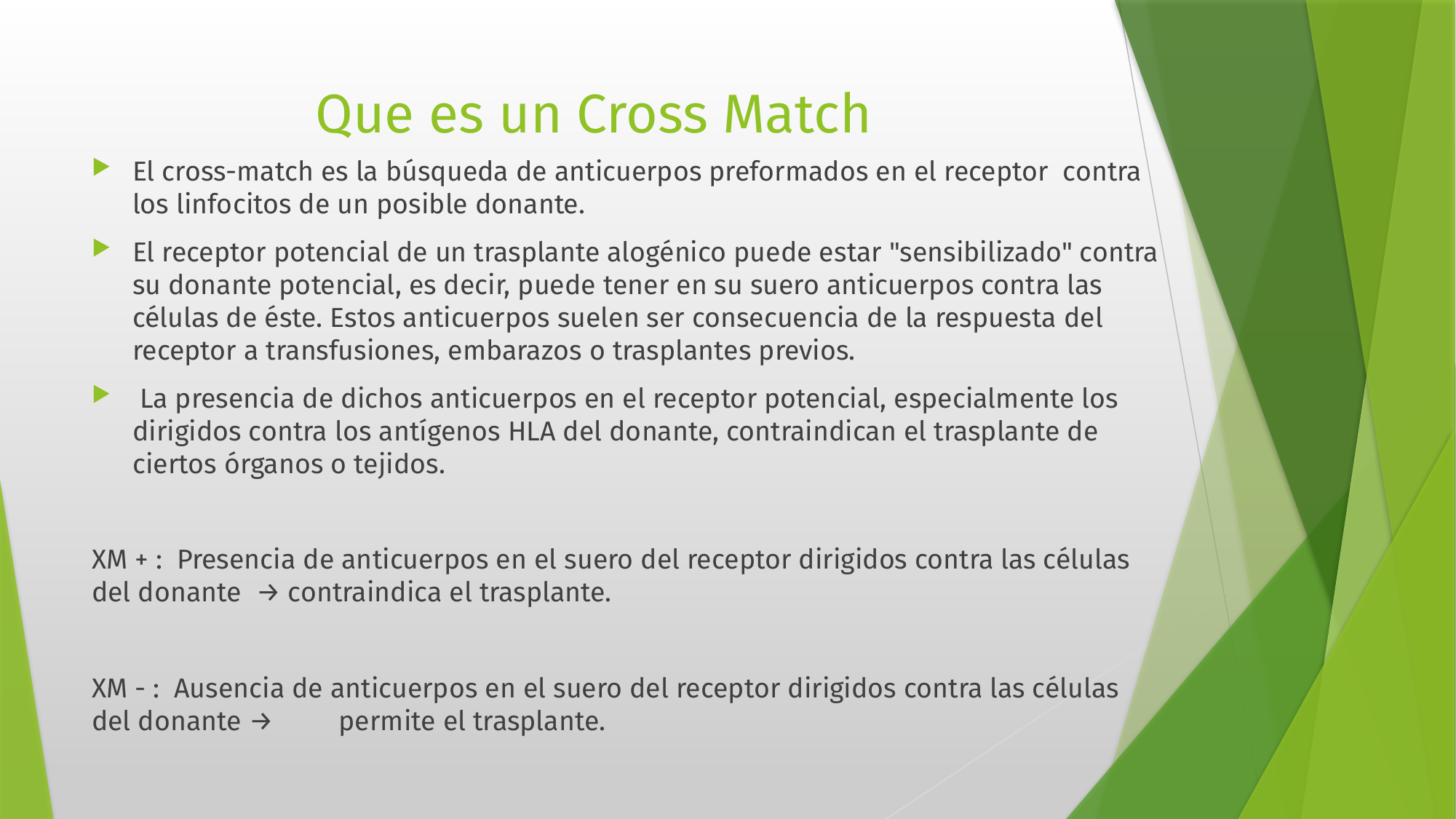

# Que es un Cross Match
El cross-match es la búsqueda de anticuerpos preformados en el receptor  contra los linfocitos de un posible donante.
El receptor potencial de un trasplante alogénico puede estar "sensibilizado" contra su donante potencial, es decir, puede tener en su suero anticuerpos contra las células de éste. Estos anticuerpos suelen ser consecuencia de la respuesta del receptor a transfusiones, embarazos o trasplantes previos.
 La presencia de dichos anticuerpos en el receptor potencial, especialmente los dirigidos contra los antígenos HLA del donante, contraindican el trasplante de ciertos órganos o tejidos.

XM + :  Presencia de anticuerpos en el suero del receptor dirigidos contra las células del donante  → contraindica el trasplante.

XM - :  Ausencia de anticuerpos en el suero del receptor dirigidos contra las células del donante →         permite el trasplante.